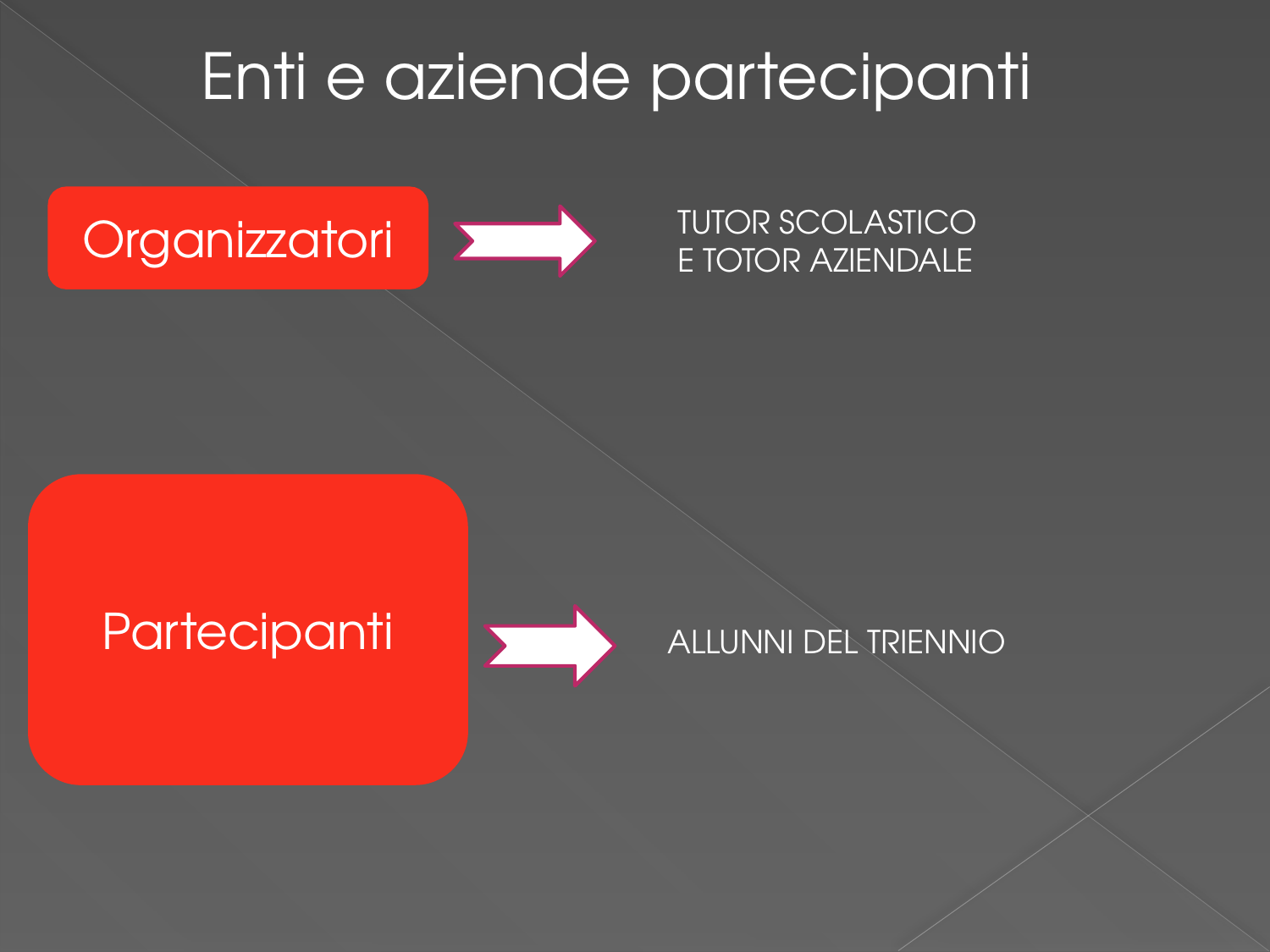

Enti e aziende partecipanti
Organizzatori
TUTOR SCOLASTICO
E TOTOR AZIENDALE

Partecipanti

ALLUNNI DEL TRIENNIO